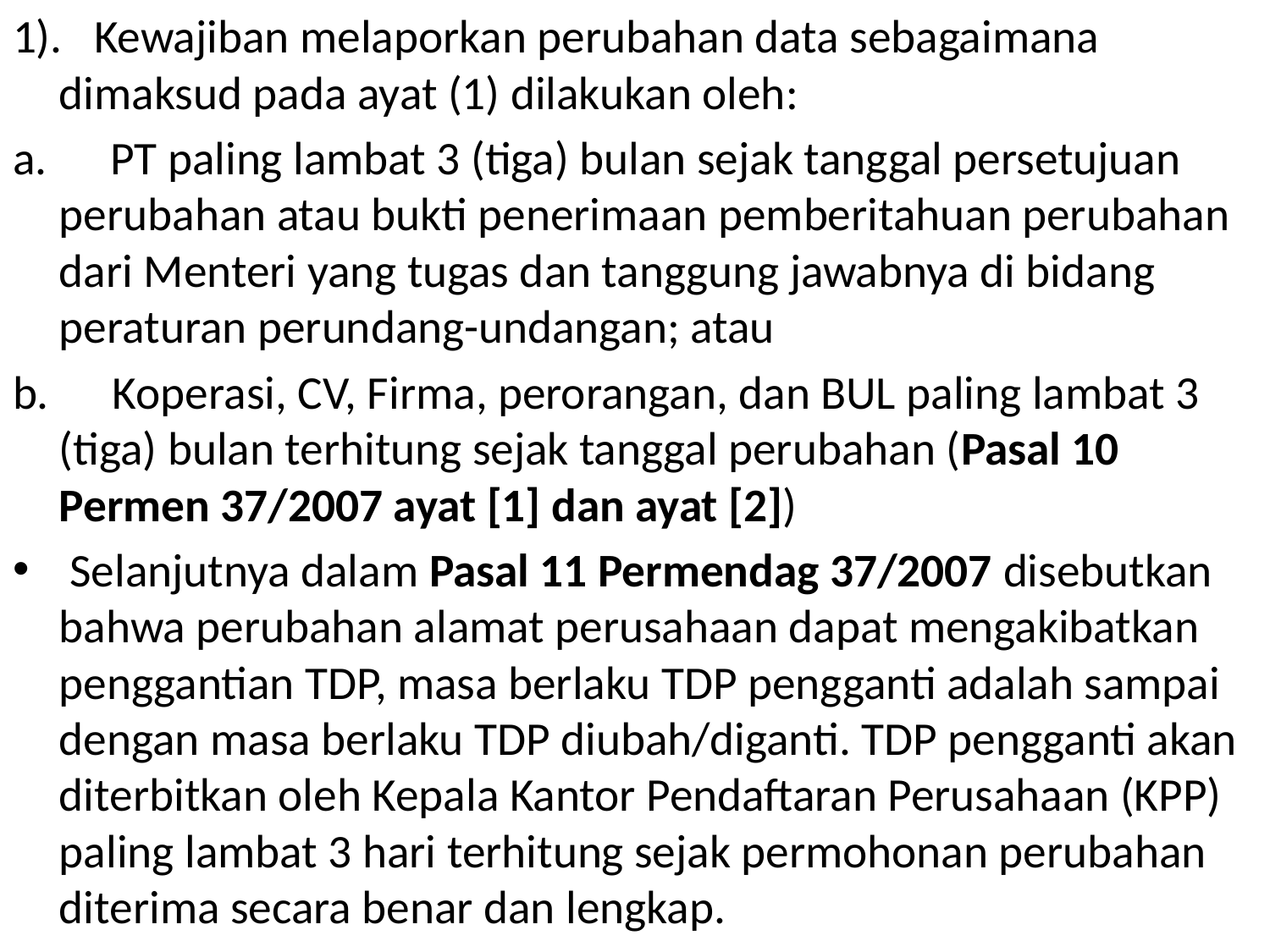

1).   Kewajiban melaporkan perubahan data sebagaimana dimaksud pada ayat (1) dilakukan oleh:
a.      PT paling lambat 3 (tiga) bulan sejak tanggal persetujuan perubahan atau bukti penerimaan pemberitahuan perubahan dari Menteri yang tugas dan tanggung jawabnya di bidang peraturan perundang-undangan; atau
b.      Koperasi, CV, Firma, perorangan, dan BUL paling lambat 3 (tiga) bulan terhitung sejak tanggal perubahan (Pasal 10 Permen 37/2007 ayat [1] dan ayat [2])
 Selanjutnya dalam Pasal 11 Permendag 37/2007 disebutkan bahwa perubahan alamat perusahaan dapat mengakibatkan penggantian TDP, masa berlaku TDP pengganti adalah sampai dengan masa berlaku TDP diubah/diganti. TDP pengganti akan diterbitkan oleh Kepala Kantor Pendaftaran Perusahaan (KPP) paling lambat 3 hari terhitung sejak permohonan perubahan diterima secara benar dan lengkap.